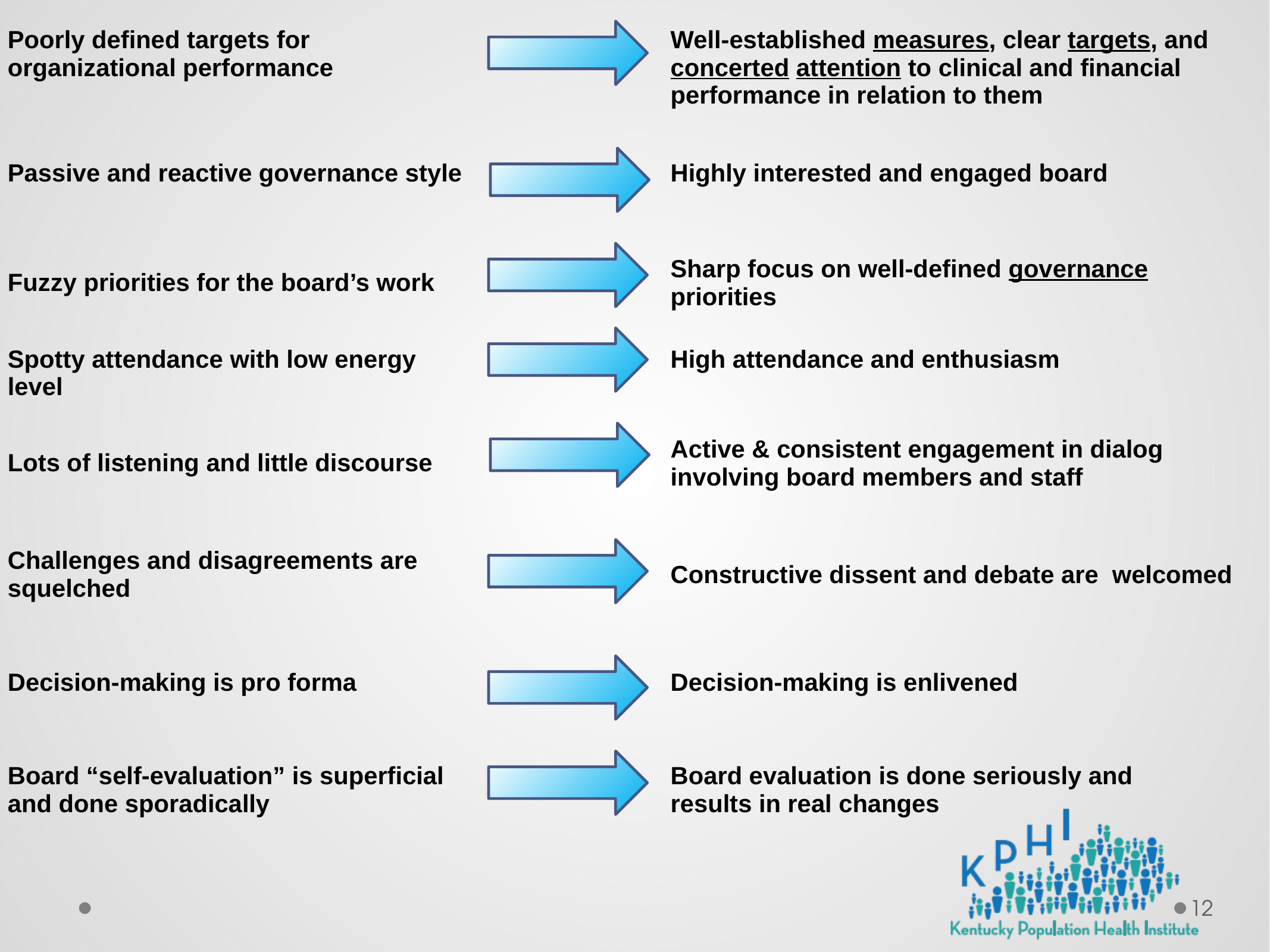

| Poorly defined targets for organizational performance |  | Well-established measures, clear targets, and concerted attention to clinical and financial performance in relation to them |
| --- | --- | --- |
| Passive and reactive governance style |  | Highly interested and engaged board |
| Fuzzy priorities for the board’s work |  | Sharp focus on well-defined governance priorities |
| Spotty attendance with low energy level |  | High attendance and enthusiasm |
| Lots of listening and little discourse |  | Active & consistent engagement in dialog involving board members and staff |
| Challenges and disagreements are squelched |  | Constructive dissent and debate are welcomed |
| Decision-making is pro forma |  | Decision-making is enlivened |
| Board “self-evaluation” is superficial and done sporadically |  | Board evaluation is done seriously and results in real changes |

12